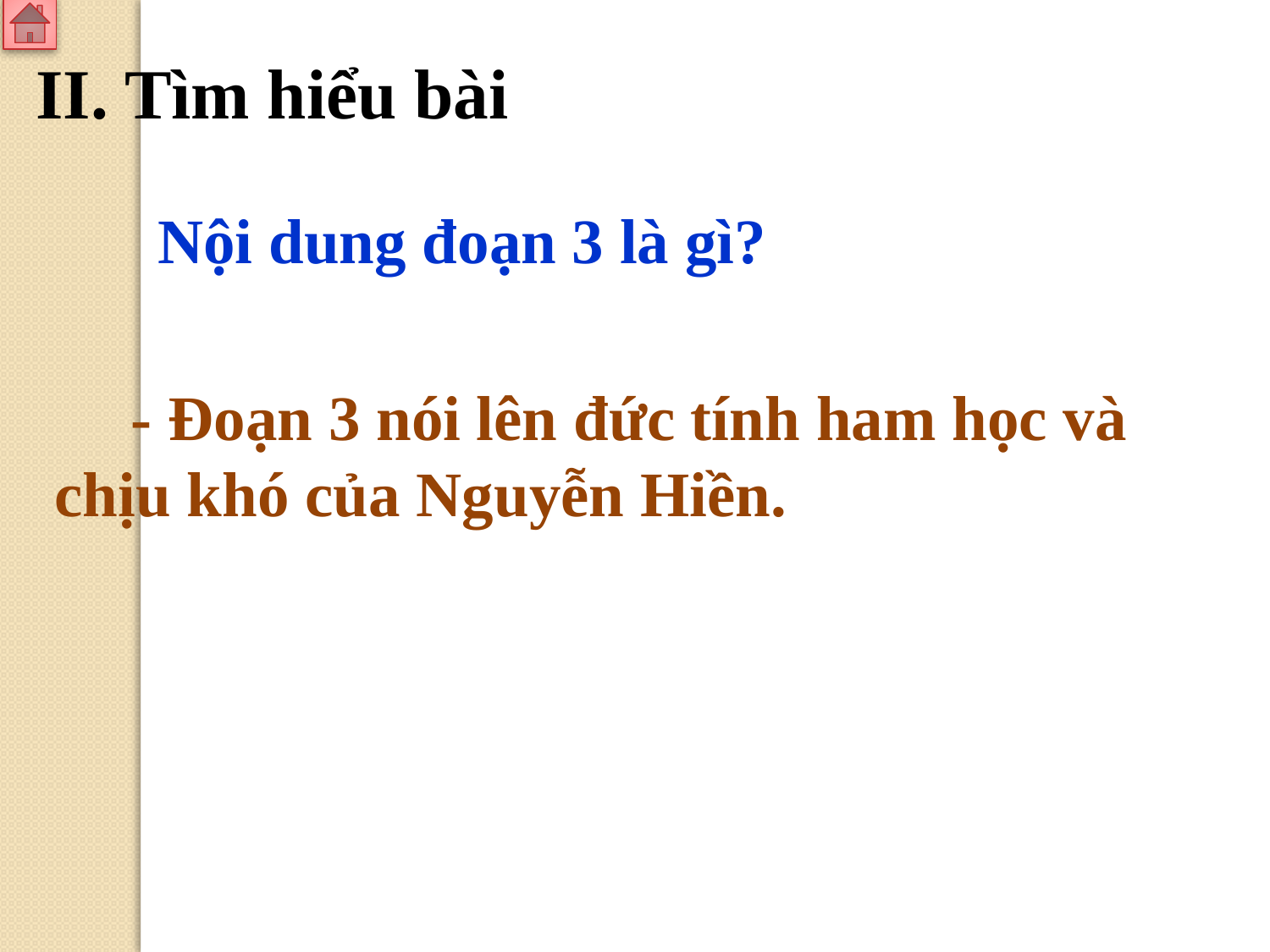

II. Tìm hiểu bài

Nội dung đoạn 3 là gì?
    - Đoạn 3 nói lên đức tính ham học và chịu khó của Nguyễn Hiền.